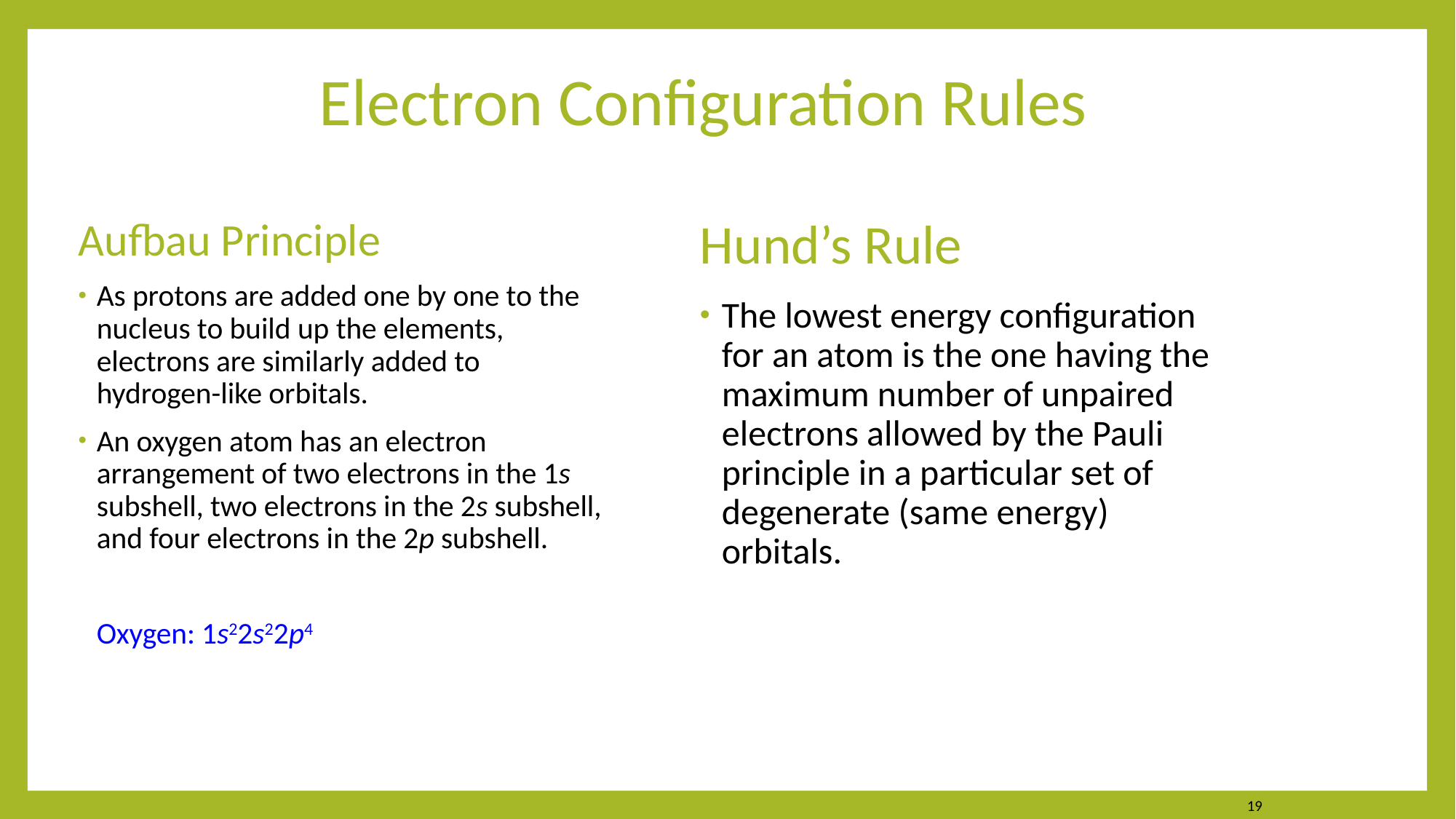

# Electron Configuration Rules
Aufbau Principle
As protons are added one by one to the nucleus to build up the elements, electrons are similarly added to hydrogen-like orbitals.
An oxygen atom has an electron arrangement of two electrons in the 1s subshell, two electrons in the 2s subshell, and four electrons in the 2p subshell.

		Oxygen: 1s22s22p4

Hund’s Rule
The lowest energy configuration for an atom is the one having the maximum number of unpaired electrons allowed by the Pauli principle in a particular set of degenerate (same energy) orbitals.

19